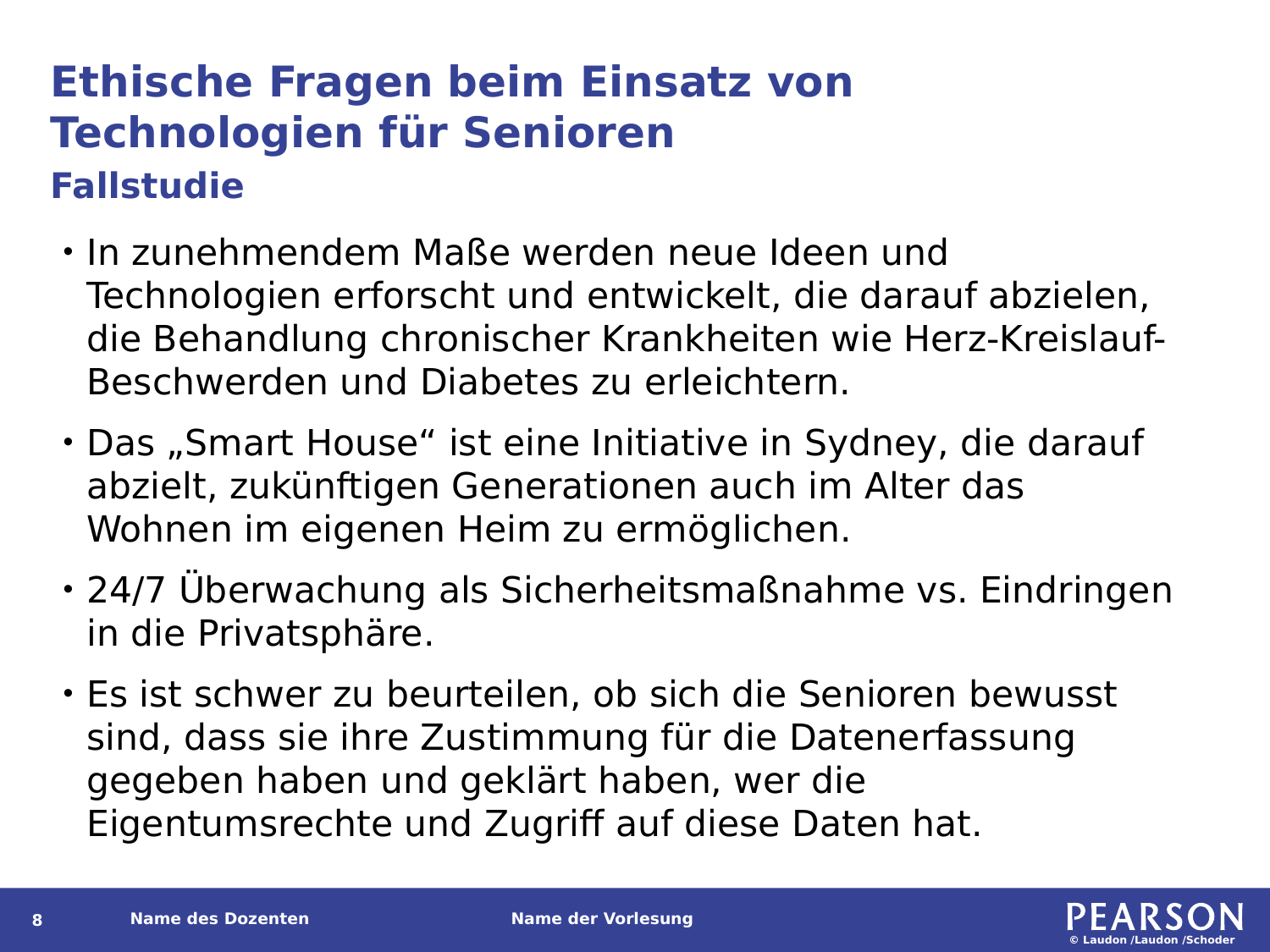

# Ethische Fragen beim Einsatz von Technologien für Senioren
Fallstudie
In zunehmendem Maße werden neue Ideen und Technologien erforscht und entwickelt, die darauf abzielen, die Behandlung chronischer Krankheiten wie Herz-Kreislauf-Beschwerden und Diabetes zu erleichtern.
Das „Smart House“ ist eine Initiative in Sydney, die darauf abzielt, zukünftigen Generationen auch im Alter das Wohnen im eigenen Heim zu ermöglichen.
24/7 Überwachung als Sicherheitsmaßnahme vs. Eindringen in die Privatsphäre.
Es ist schwer zu beurteilen, ob sich die Senioren bewusst sind, dass sie ihre Zustimmung für die Datenerfassung gegeben haben und geklärt haben, wer die Eigentumsrechte und Zugriff auf diese Daten hat.

8